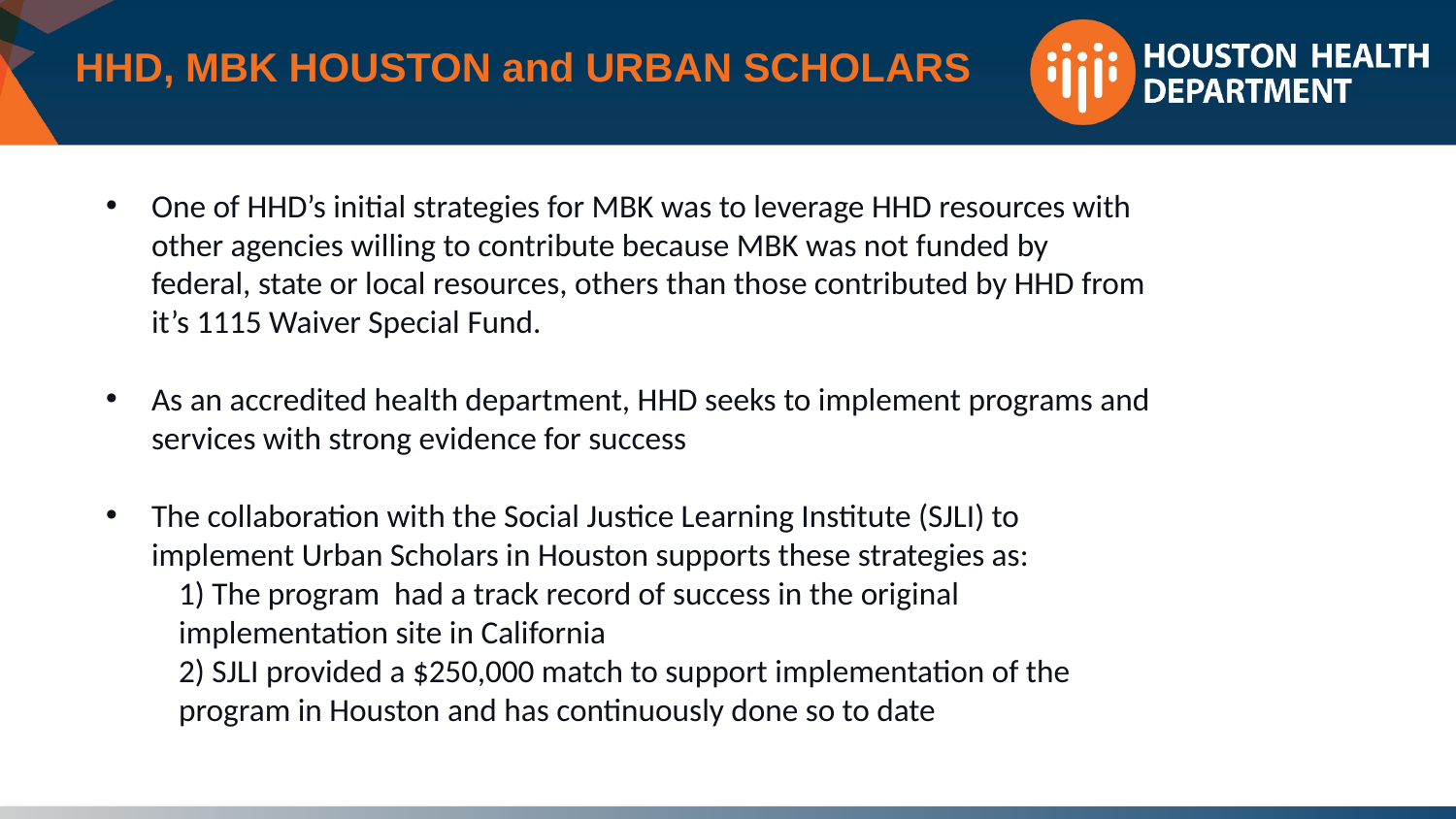

HHD, MBK HOUSTON and URBAN SCHOLARS

One of HHD’s initial strategies for MBK was to leverage HHD resources with other agencies willing to contribute because MBK was not funded by federal, state or local resources, others than those contributed by HHD from it’s 1115 Waiver Special Fund.

As an accredited health department, HHD seeks to implement programs and services with strong evidence for success

The collaboration with the Social Justice Learning Institute (SJLI) to implement Urban Scholars in Houston supports these strategies as:
1) The program  had a track record of success in the original implementation site in California
2) SJLI provided a $250,000 match to support implementation of the program in Houston and has continuously done so to date